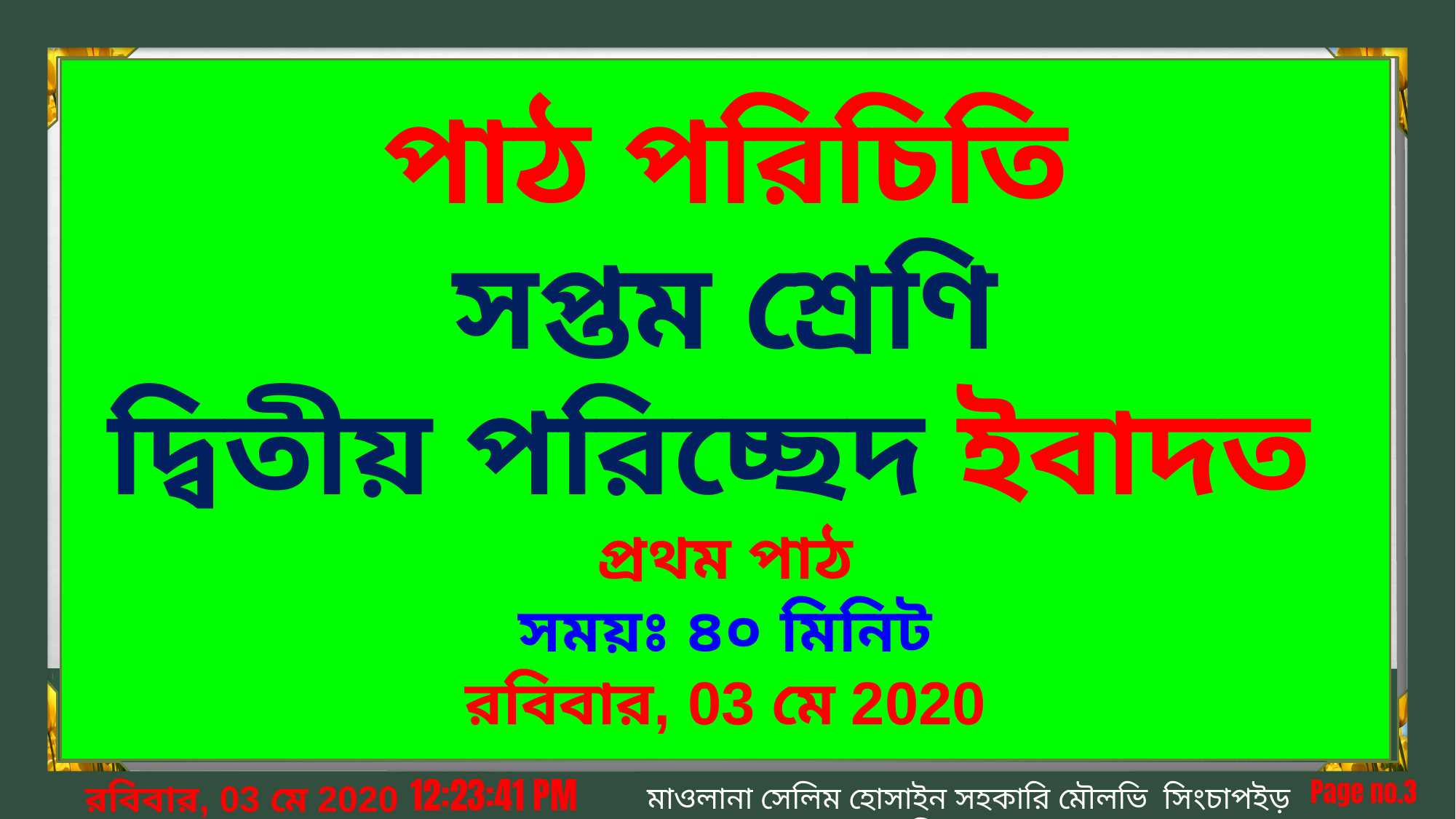

পাঠ পরিচিতি
সপ্তম শ্রেণি
দ্বিতীয় পরিচ্ছেদ ইবাদত
প্রথম পাঠ
সময়ঃ ৪০ মিনিট
রবিবার, 03 মে 2020

12:23:41 PM
মাওলানা সেলিম হোসাইন সহকারি মৌলভি  সিংচাপইড় আলিম মাদ্রাসা।
Page no.3
রবিবার, 03 মে 2020